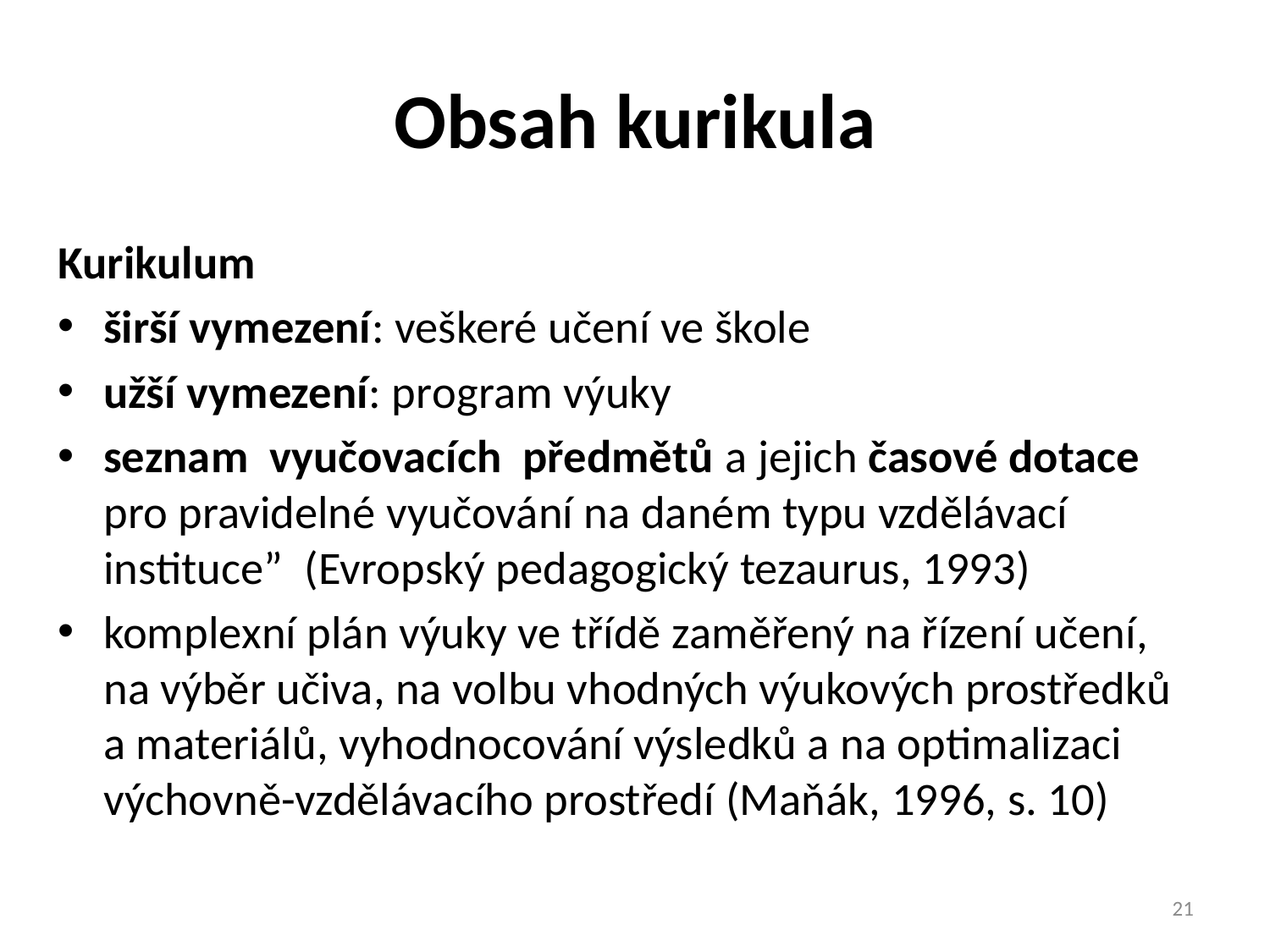

# Obsah kurikula
Kurikulum
širší vymezení: veškeré učení ve škole
užší vymezení: program výuky
seznam  vyučovacích  předmětů a jejich časové dotace pro pravidelné vyučování na daném typu vzdělávací instituce”  (Evropský pedagogický tezaurus, 1993)
komplexní plán výuky ve třídě zaměřený na řízení učení, na výběr učiva, na volbu vhodných výukových prostředků a materiálů, vyhodnocování výsledků a na optimalizaci výchovně-vzdělávacího prostředí (Maňák, 1996, s. 10)

21